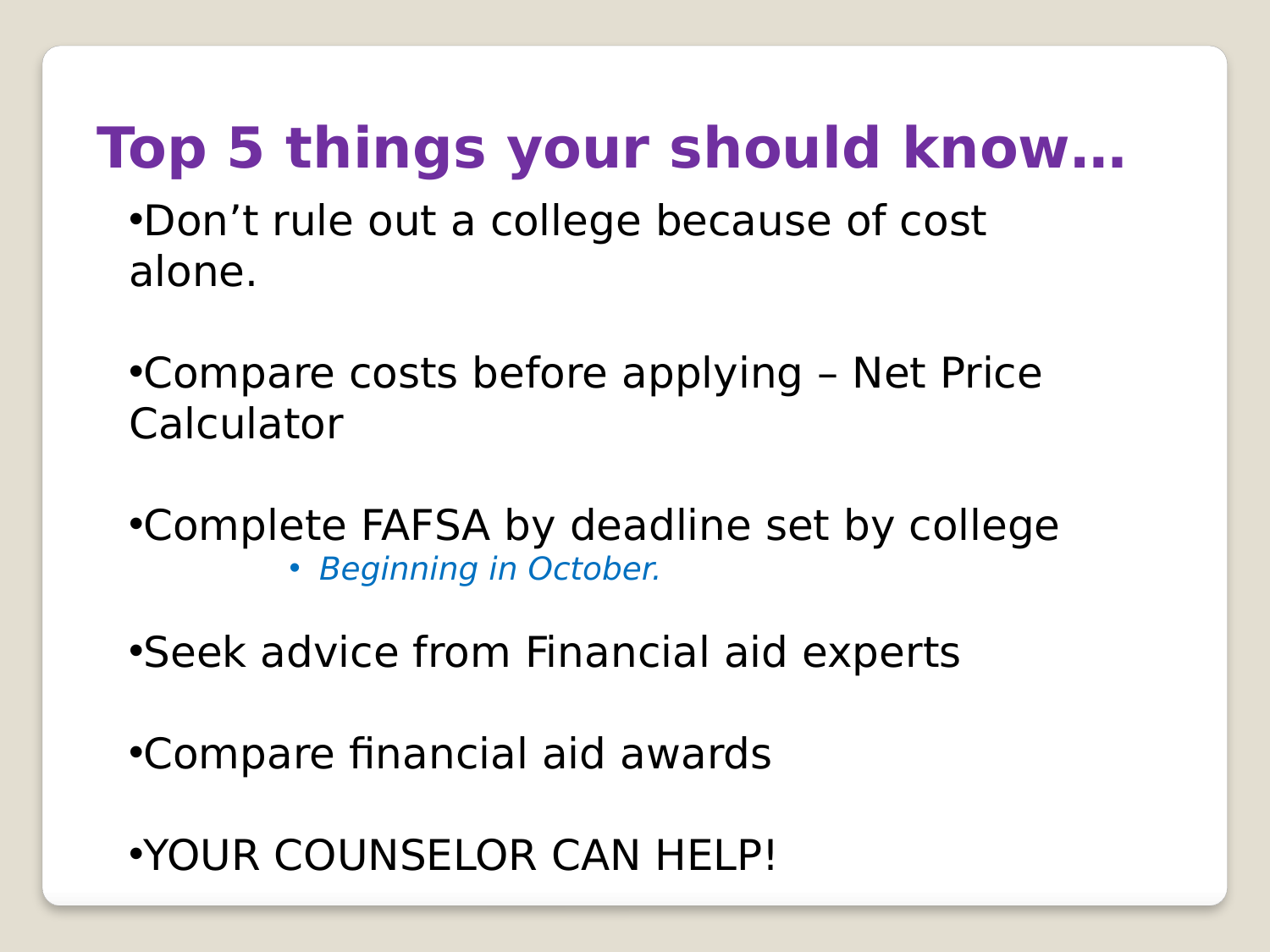

Top 5 things your should know…
Don’t rule out a college because of cost alone.

Compare costs before applying – Net Price Calculator

Complete FAFSA by deadline set by college
Beginning in October.

Seek advice from Financial aid experts

Compare financial aid awards

YOUR COUNSELOR CAN HELP!